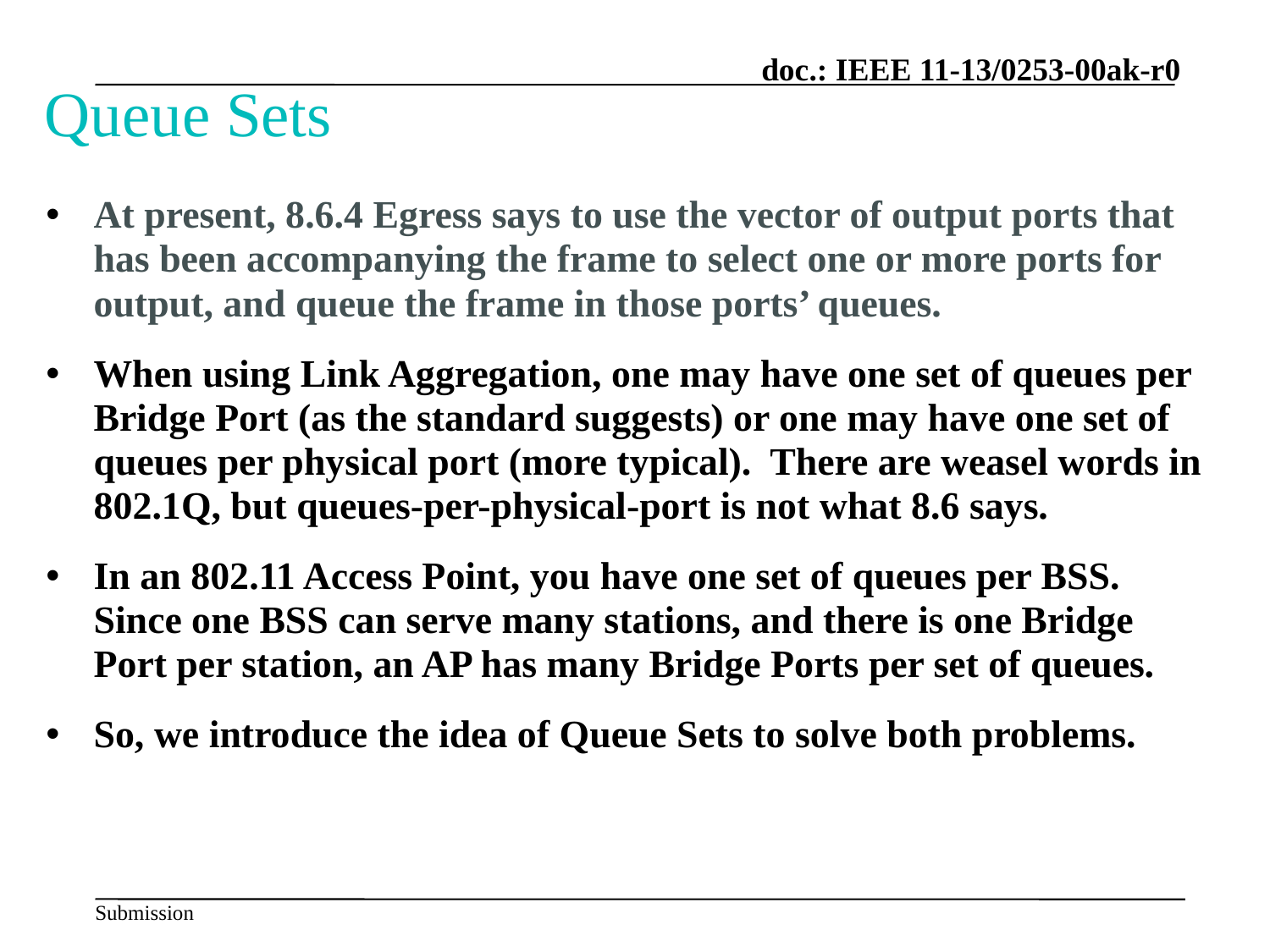

# Queue Sets
At present, 8.6.4 Egress says to use the vector of output ports that has been accompanying the frame to select one or more ports for output, and queue the frame in those ports’ queues.
When using Link Aggregation, one may have one set of queues per Bridge Port (as the standard suggests) or one may have one set of queues per physical port (more typical).  There are weasel words in 802.1Q, but queues-per-physical-port is not what 8.6 says.
In an 802.11 Access Point, you have one set of queues per BSS.  Since one BSS can serve many stations, and there is one Bridge Port per station, an AP has many Bridge Ports per set of queues.
So, we introduce the idea of Queue Sets to solve both problems.